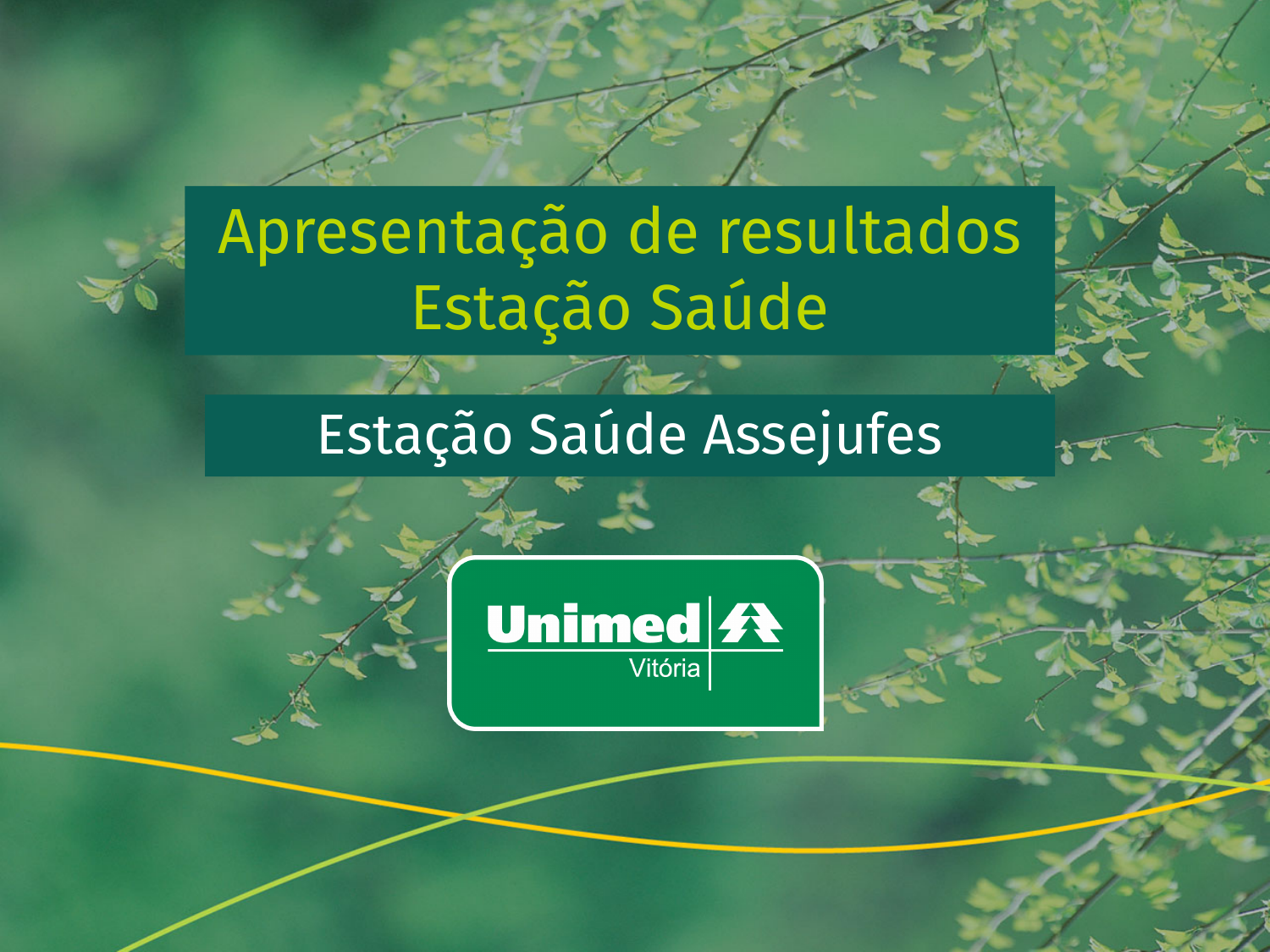

# Apresentação de resultados Estação Saúde
Estação Saúde Assejufes